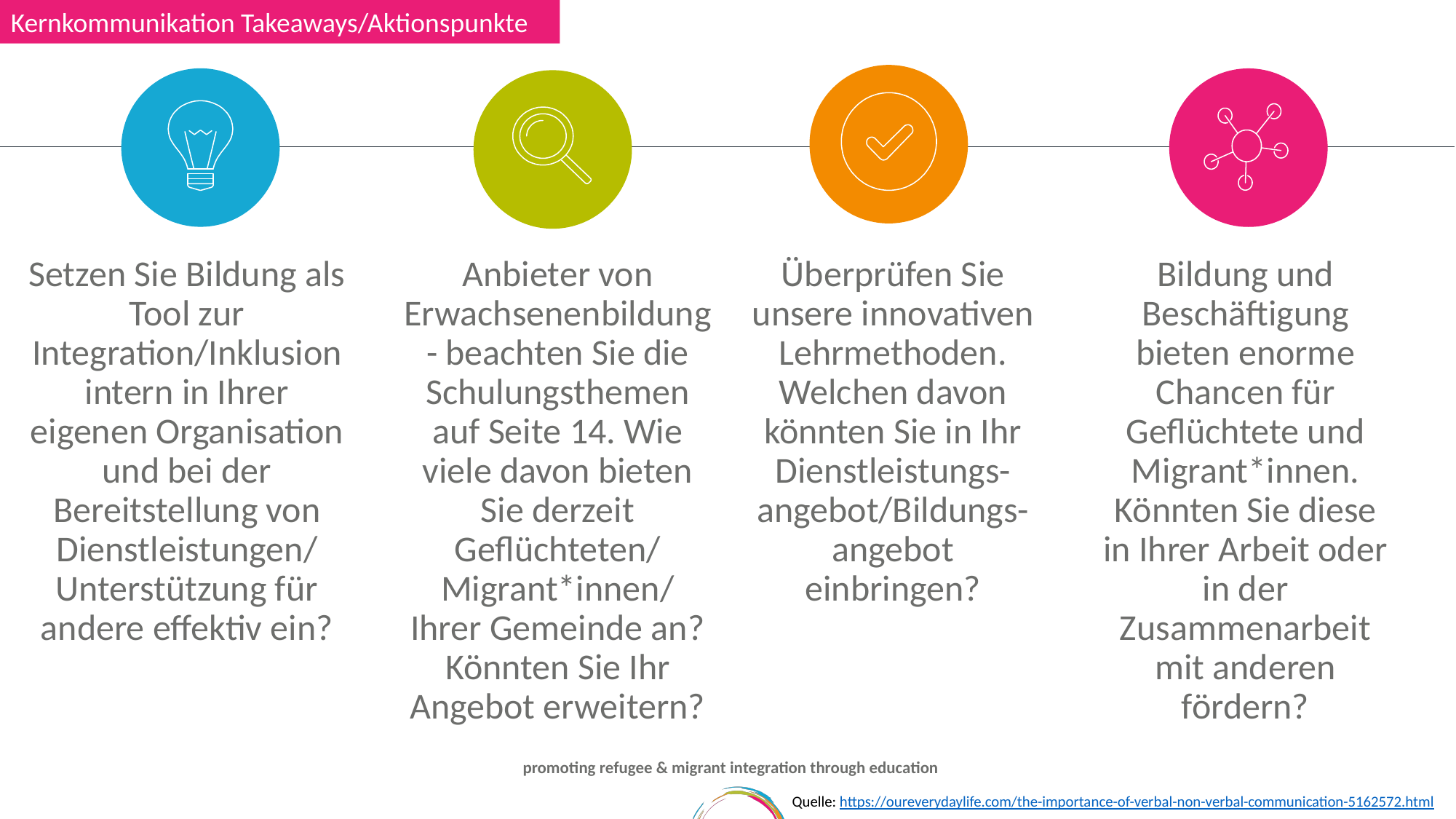

Kernkommunikation Takeaways/Aktionspunkte

Überprüfen Sie unsere innovativen Lehrmethoden. Welchen davon könnten Sie in Ihr Dienstleistungs-angebot/Bildungs-angebot einbringen?
Bildung und Beschäftigung bieten enorme Chancen für Geflüchtete und Migrant*innen. Könnten Sie diese in Ihrer Arbeit oder in der Zusammenarbeit mit anderen fördern?
Setzen Sie Bildung als Tool zur Integration/Inklusion intern in Ihrer eigenen Organisation und bei der Bereitstellung von Dienstleistungen/ Unterstützung für andere effektiv ein?
Anbieter von Erwachsenenbildung - beachten Sie die Schulungsthemen auf Seite 14. Wie viele davon bieten Sie derzeit Geflüchteten/ Migrant*innen/ Ihrer Gemeinde an? Könnten Sie Ihr Angebot erweitern?
Quelle: https://oureverydaylife.com/the-importance-of-verbal-non-verbal-communication-5162572.html